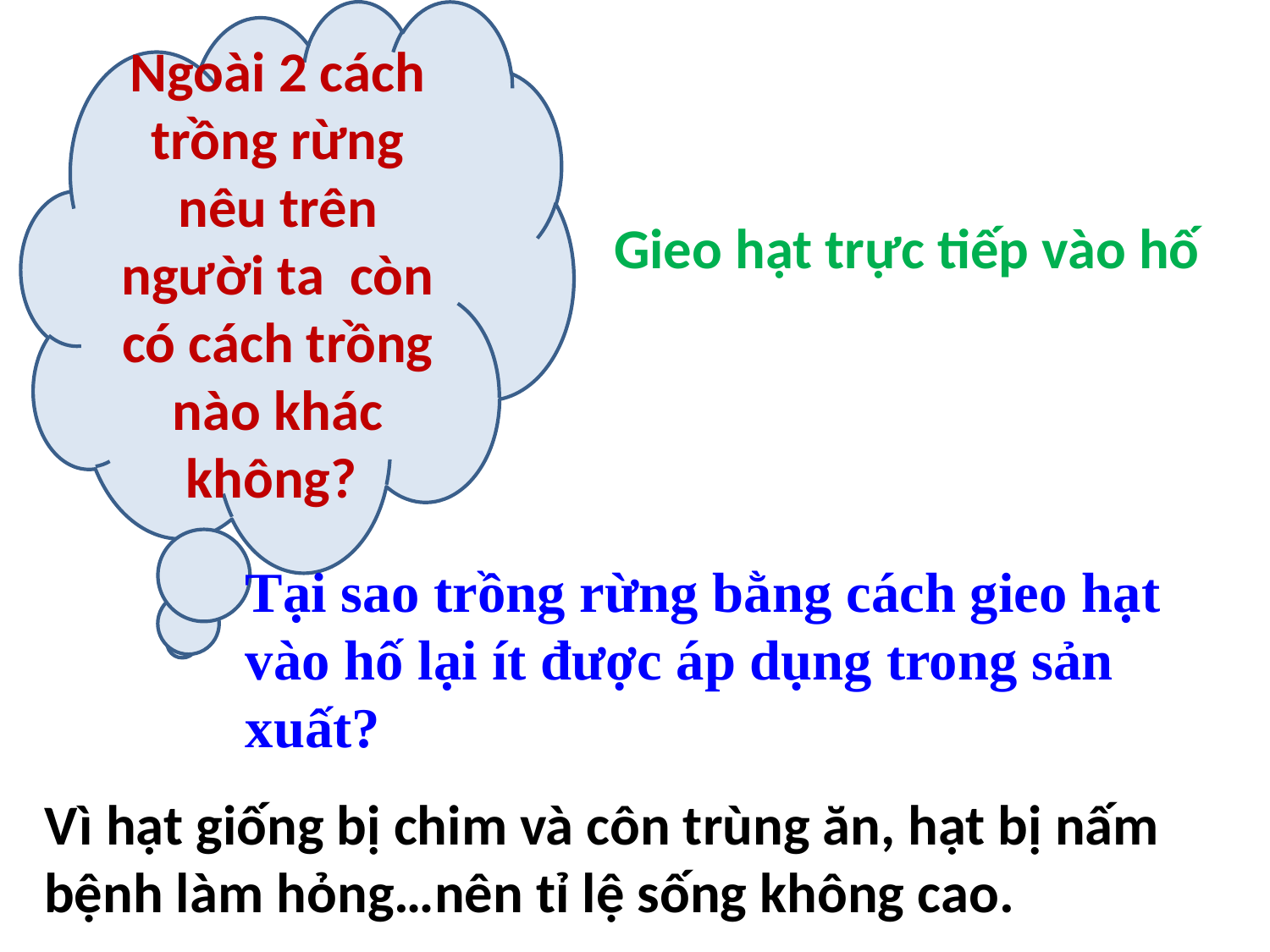

Ngoài 2 cách trồng rừng nêu trên người ta  còn có cách trồng nào khác không?
Gieo hạt trực tiếp vào hố
Tại sao trồng rừng bằng cách gieo hạt vào hố lại ít được áp dụng trong sản xuất?
Vì hạt giống bị chim và côn trùng ăn, hạt bị nấm bệnh làm hỏng…nên tỉ lệ sống không cao.